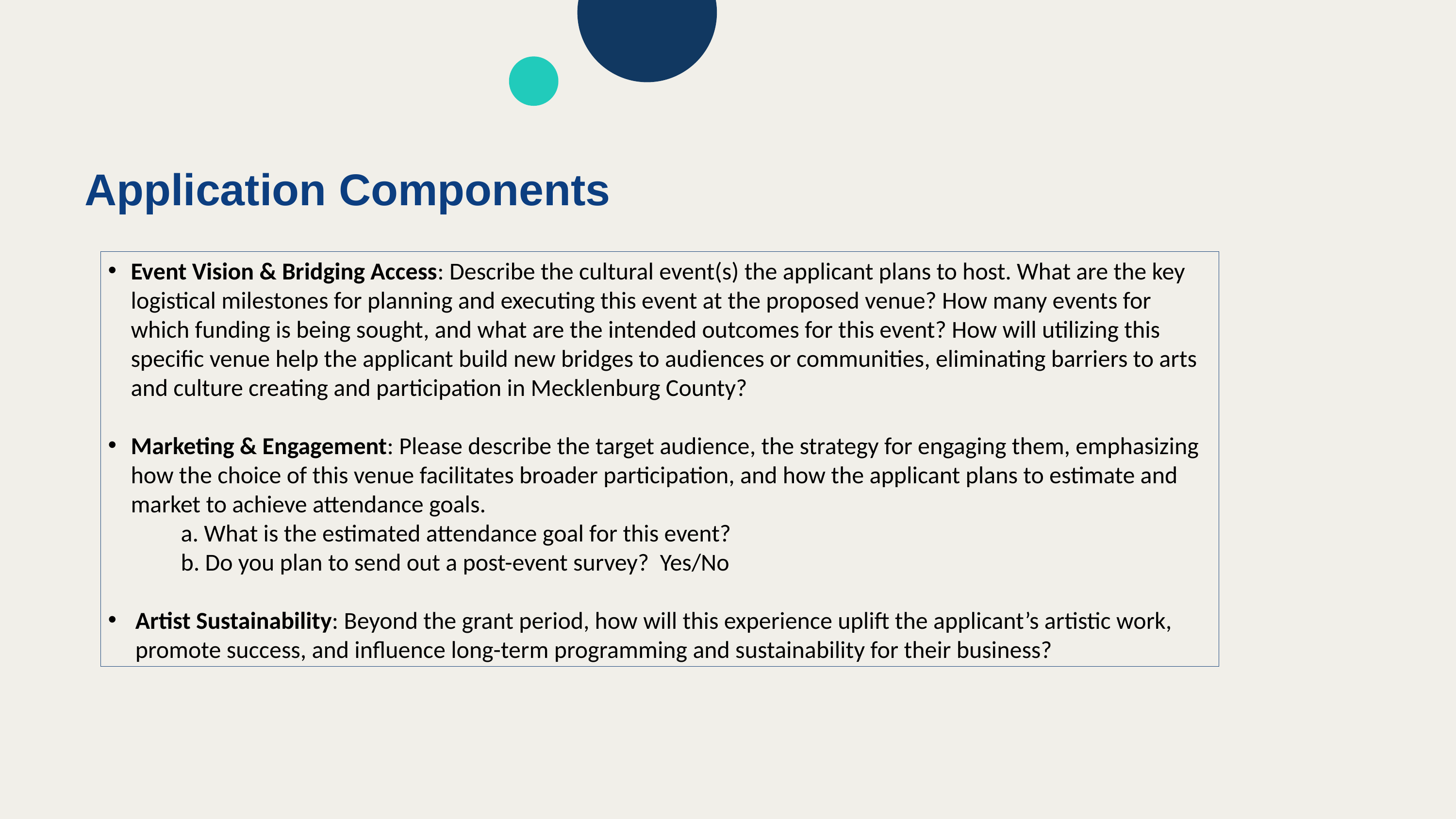

Application Components
Event Vision & Bridging Access: Describe the cultural event(s) the applicant plans to host. What are the key logistical milestones for planning and executing this event at the proposed venue? How many events for which funding is being sought, and what are the intended outcomes for this event? How will utilizing this specific venue help the applicant build new bridges to audiences or communities, eliminating barriers to arts and culture creating and participation in Mecklenburg County?

Marketing & Engagement: Please describe the target audience, the strategy for engaging them, emphasizing how the choice of this venue facilitates broader participation, and how the applicant plans to estimate and market to achieve attendance goals.
	a. What is the estimated attendance goal for this event?
	b. Do you plan to send out a post-event survey?  Yes/No

Artist Sustainability: Beyond the grant period, how will this experience uplift the applicant’s artistic work, promote success, and influence long-term programming and sustainability for their business?